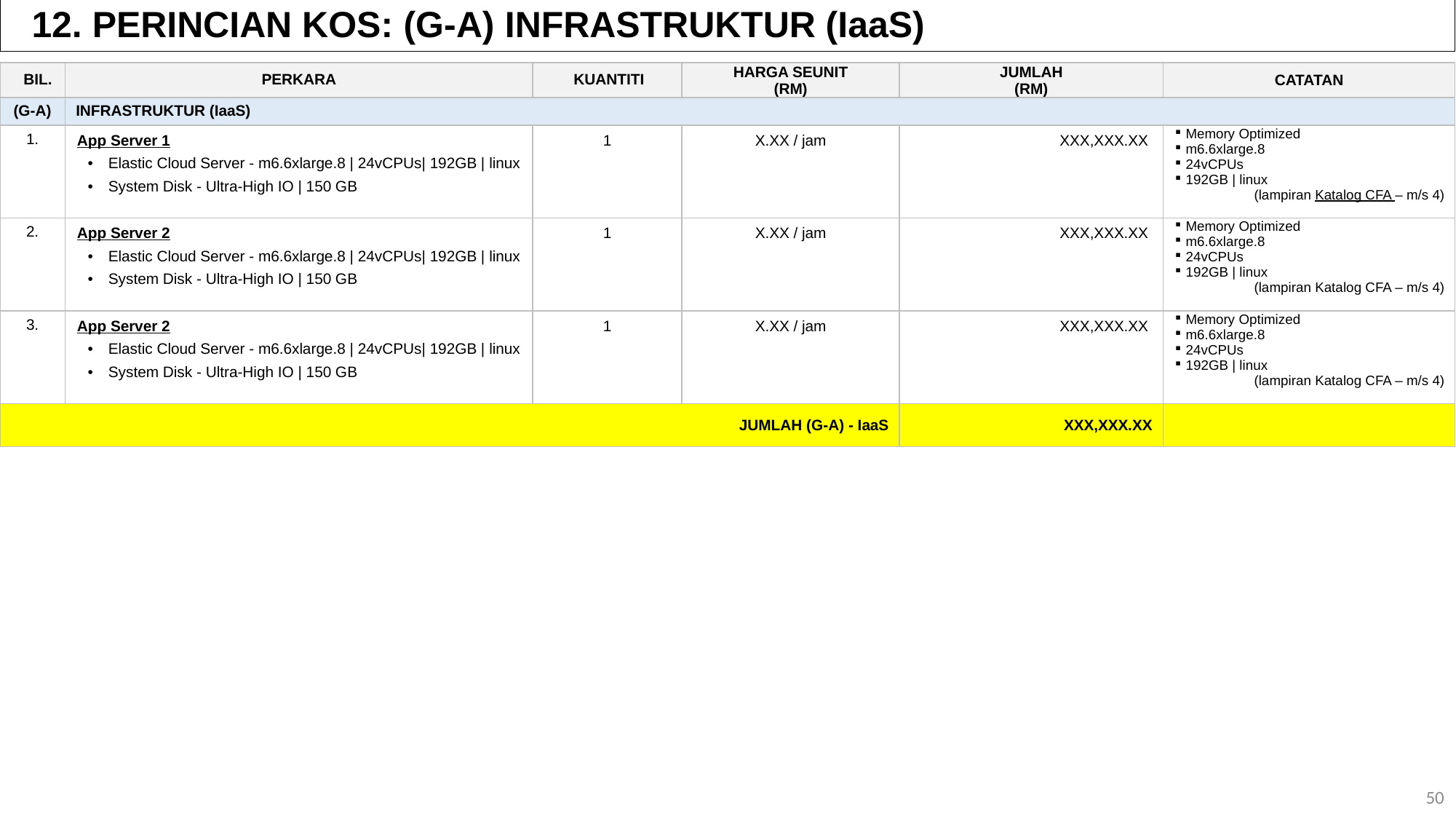

12. PERINCIAN KOS: (G-A) INFRASTRUKTUR (IaaS)
| BIL. | PERKARA | KUANTITI | HARGA SEUNIT (RM) | JUMLAH (RM) | CATATAN |
| --- | --- | --- | --- | --- | --- |
| (G-A) | INFRASTRUKTUR (IaaS) |  |  |  |  |
| 1. | App Server 1 Elastic Cloud Server - m6.6xlarge.8 | 24vCPUs| 192GB | linux System Disk - Ultra-High IO | 150 GB | 1 | X.XX / jam | XXX,XXX.XX | Memory Optimized m6.6xlarge.8 24vCPUs 192GB | linux (lampiran Katalog CFA – m/s 4) |
| 2. | App Server 2 Elastic Cloud Server - m6.6xlarge.8 | 24vCPUs| 192GB | linux System Disk - Ultra-High IO | 150 GB | 1 | X.XX / jam | XXX,XXX.XX | Memory Optimized m6.6xlarge.8 24vCPUs 192GB | linux (lampiran Katalog CFA – m/s 4) |
| 3. | App Server 2 Elastic Cloud Server - m6.6xlarge.8 | 24vCPUs| 192GB | linux System Disk - Ultra-High IO | 150 GB | 1 | X.XX / jam | XXX,XXX.XX | Memory Optimized m6.6xlarge.8 24vCPUs 192GB | linux (lampiran Katalog CFA – m/s 4) |
| JUMLAH (G-A) - IaaS |  |  |  | XXX,XXX.XX |  |
50